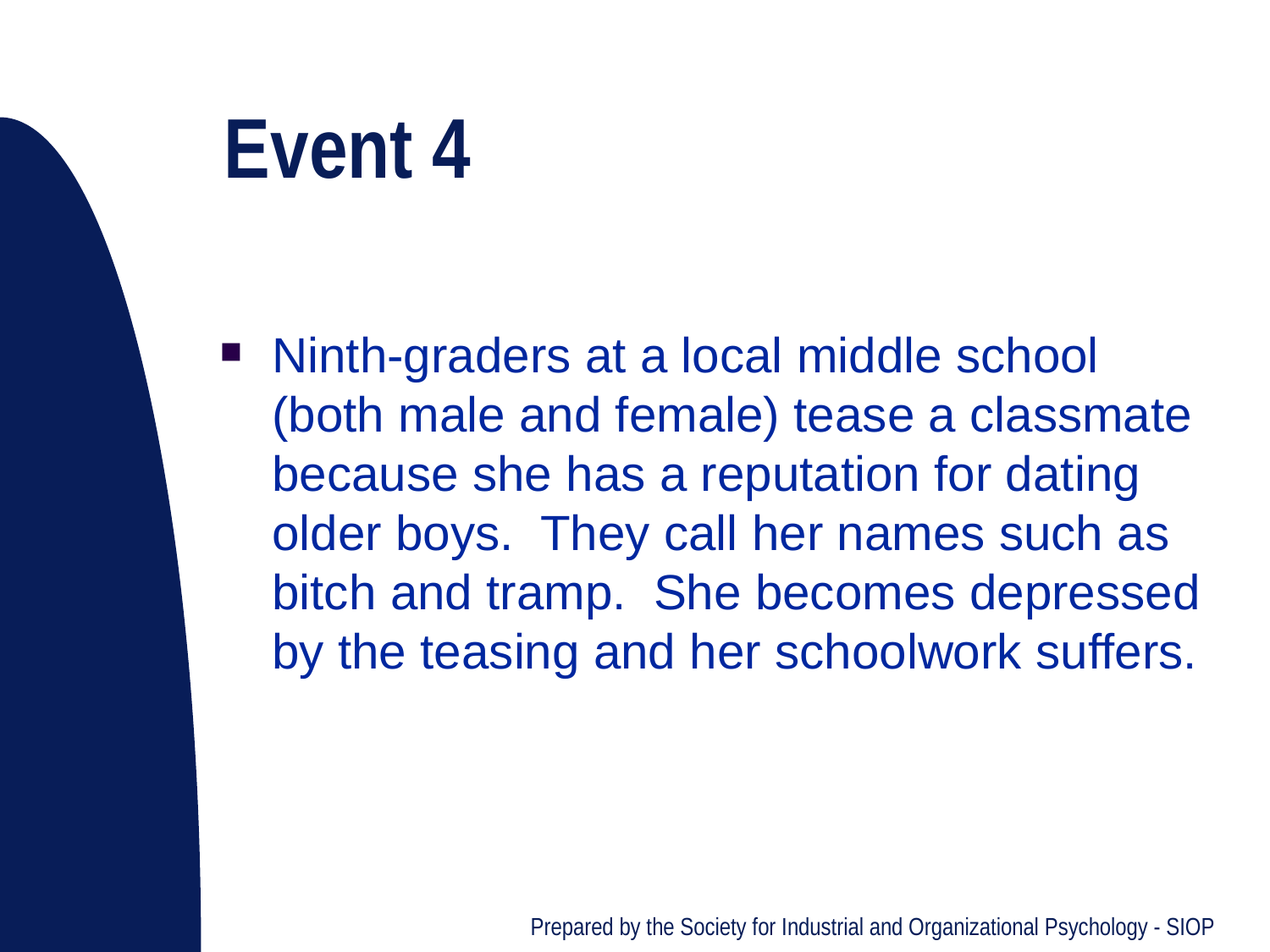

# Event 4
Ninth-graders at a local middle school (both male and female) tease a classmate because she has a reputation for dating older boys.  They call her names such as bitch and tramp.  She becomes depressed by the teasing and her schoolwork suffers.

Prepared by the Society for Industrial and Organizational Psychology - SIOP